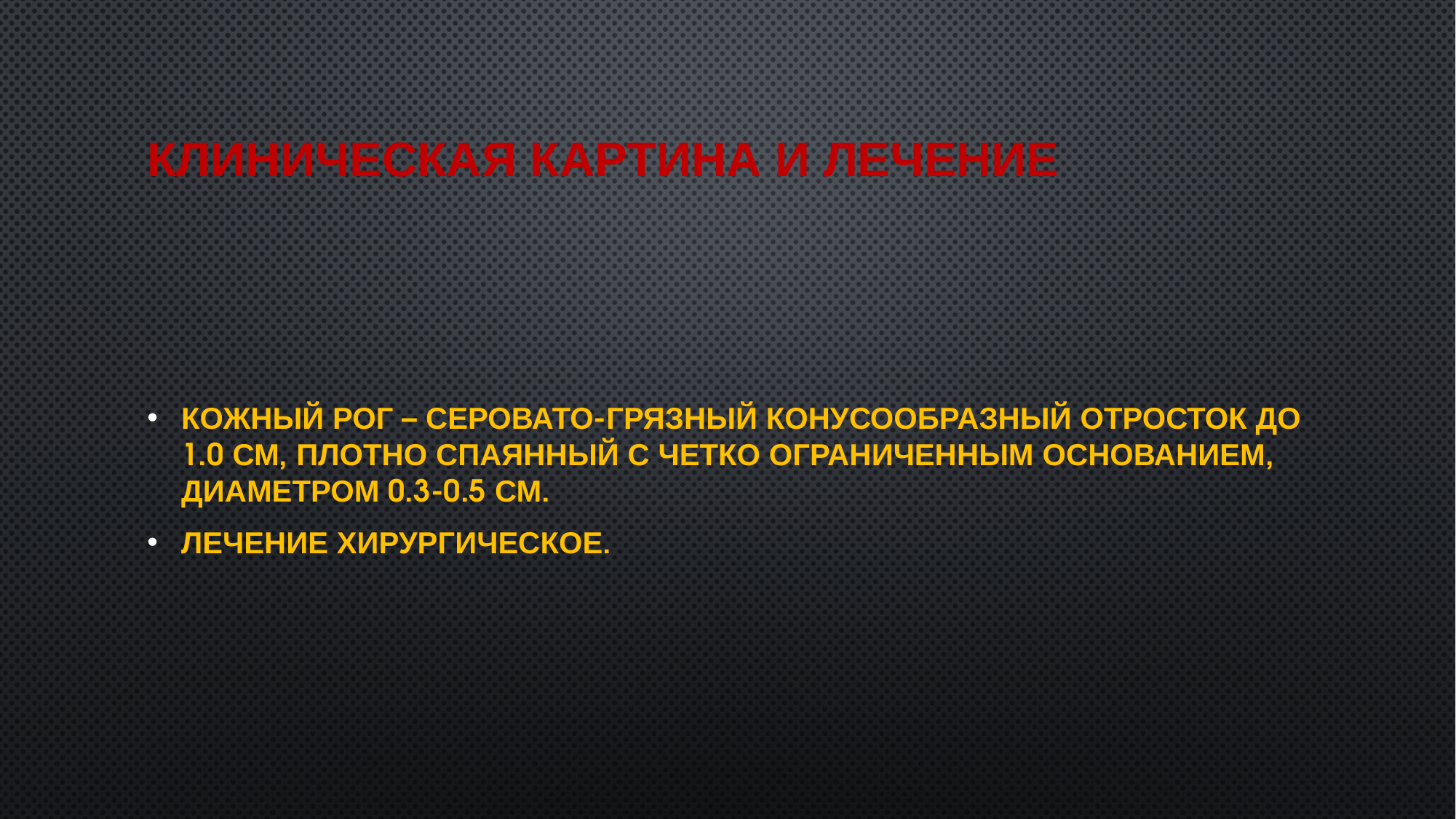

# Клиническая картина и лечение
Кожный рог – серовато-грязный конусообразный отросток до 1.0 см, плотно спаянный с четко ограниченным основанием, диаметром 0.3-0.5 см.
Лечение хирургическое.